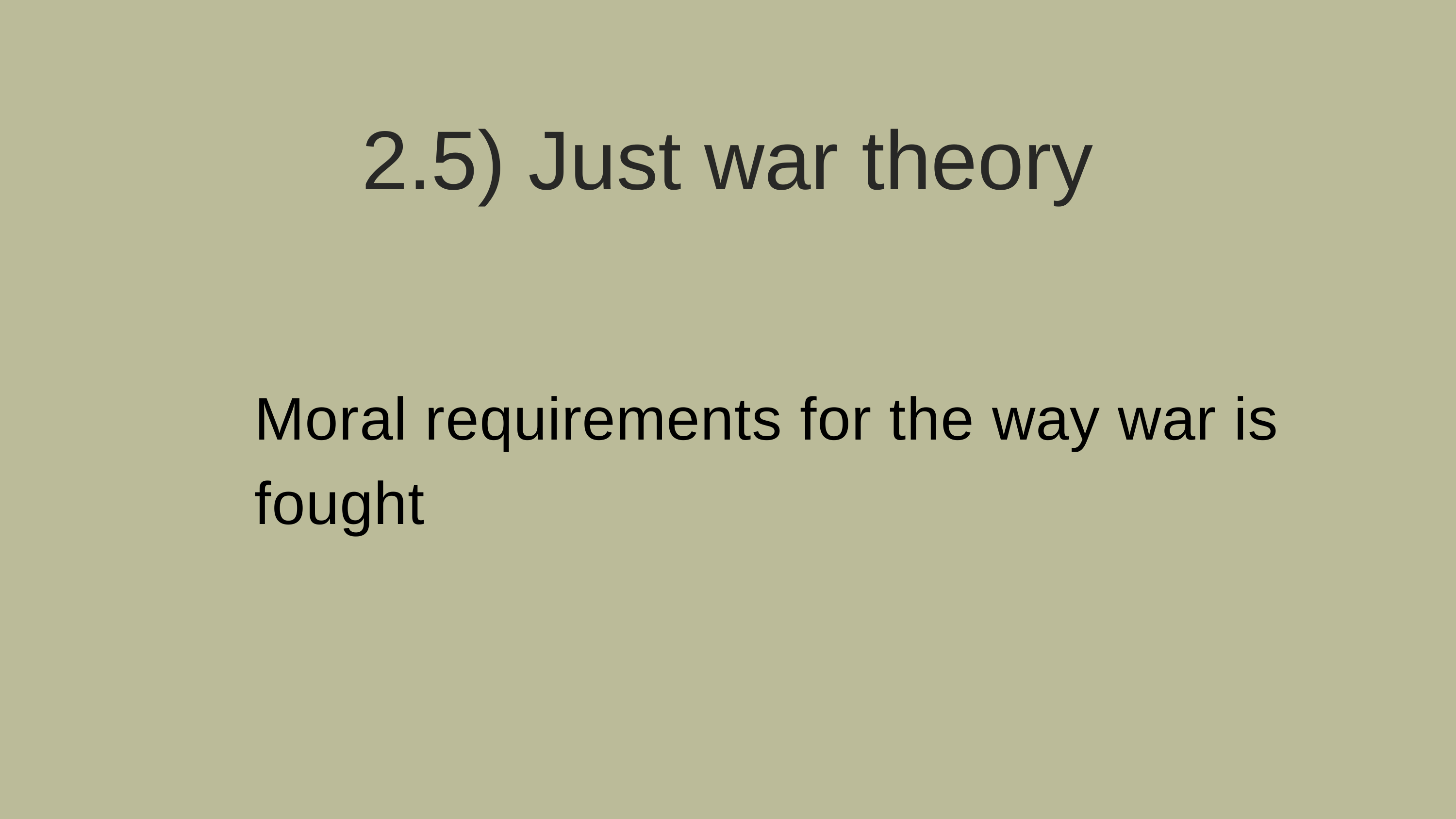

2.5) Just war theory
Moral requirements for the way war is fought